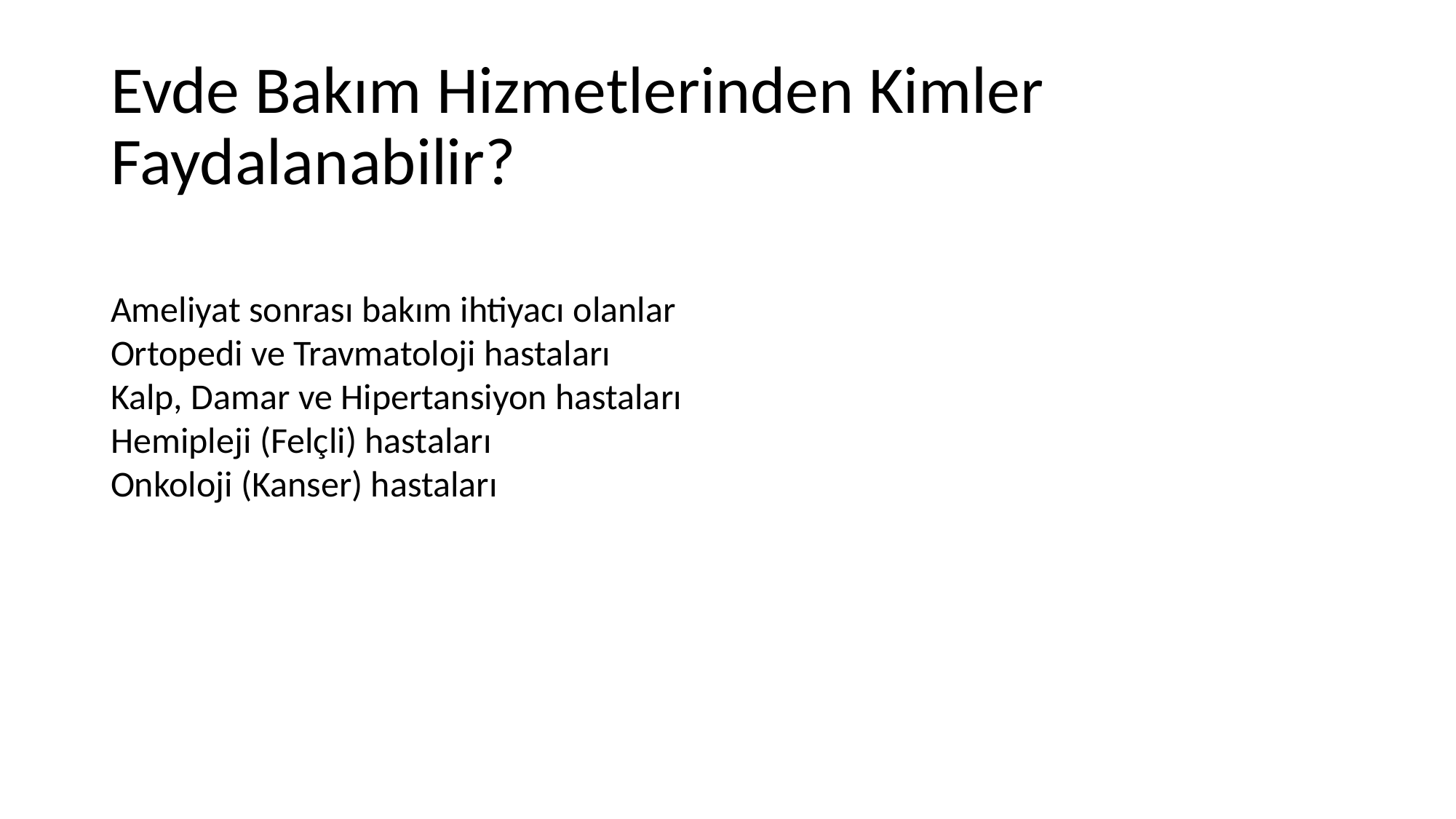

# Evde Bakım Hizmetlerinden Kimler Faydalanabilir?

Ameliyat sonrası bakım ihtiyacı olanlar
Ortopedi ve Travmatoloji hastaları
Kalp, Damar ve Hipertansiyon hastaları
Hemipleji (Felçli) hastaları
Onkoloji (Kanser) hastaları